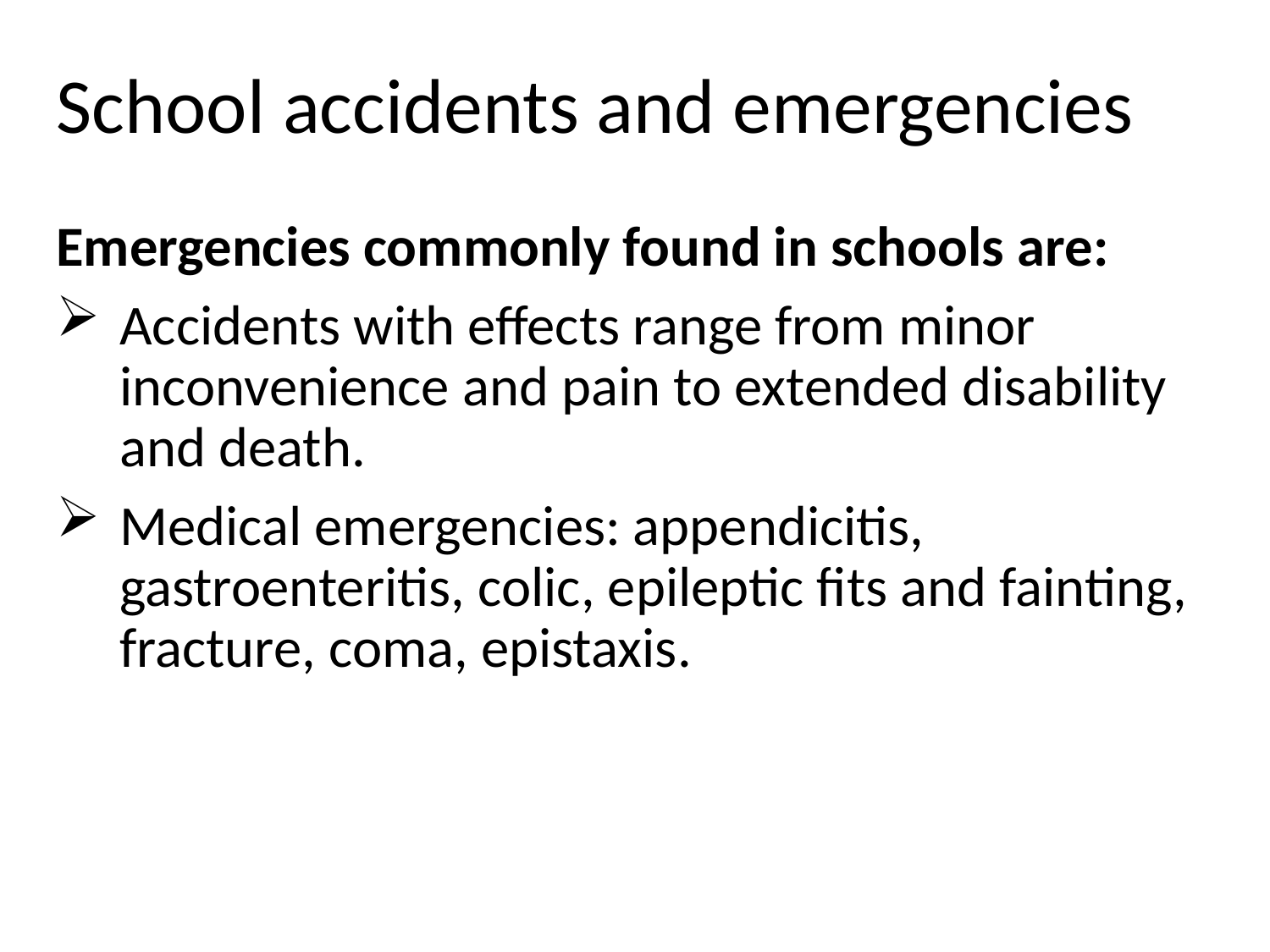

# School accidents and emergencies
Emergencies commonly found in schools are:
Accidents with effects range from minor inconvenience and pain to extended disability and death.
Medical emergencies: appendicitis, gastroenteritis, colic, epileptic fits and fainting, fracture, coma, epistaxis.